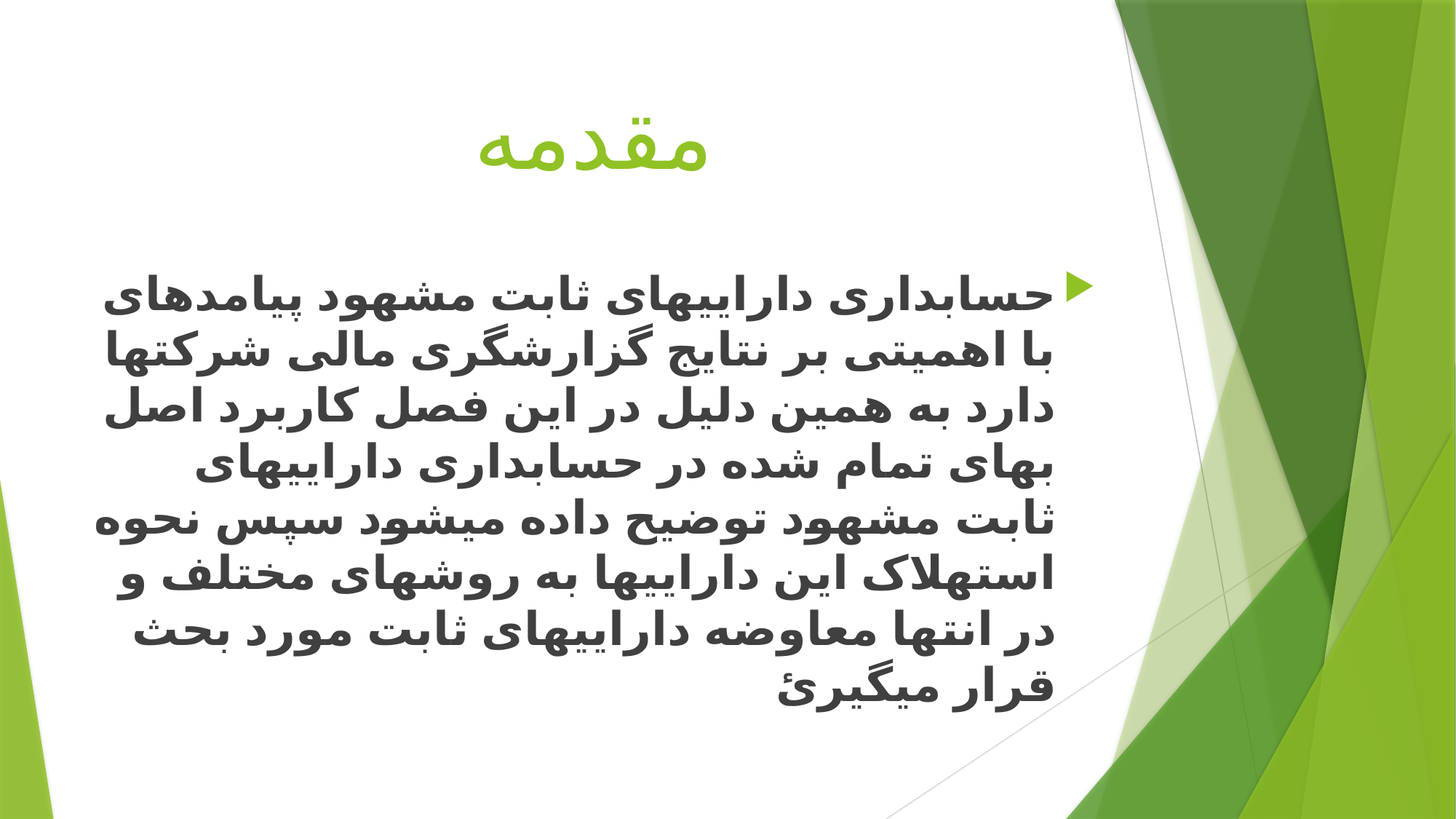

# مقدمه
حسابداری داراییهای ثابت مشهود پیامدهای با اهمیتی بر نتایج گزارشگری مالی شرکتها دارد به همین دلیل در این فصل کاربرد اصل بهای تمام شده در حسابداری داراییهای ثابت مشهود توضیح داده میشود سپس نحوه استهلاک این داراییها به روشهای مختلف و در انتها معاوضه داراییهای ثابت مورد بحث قرار میگیرئ